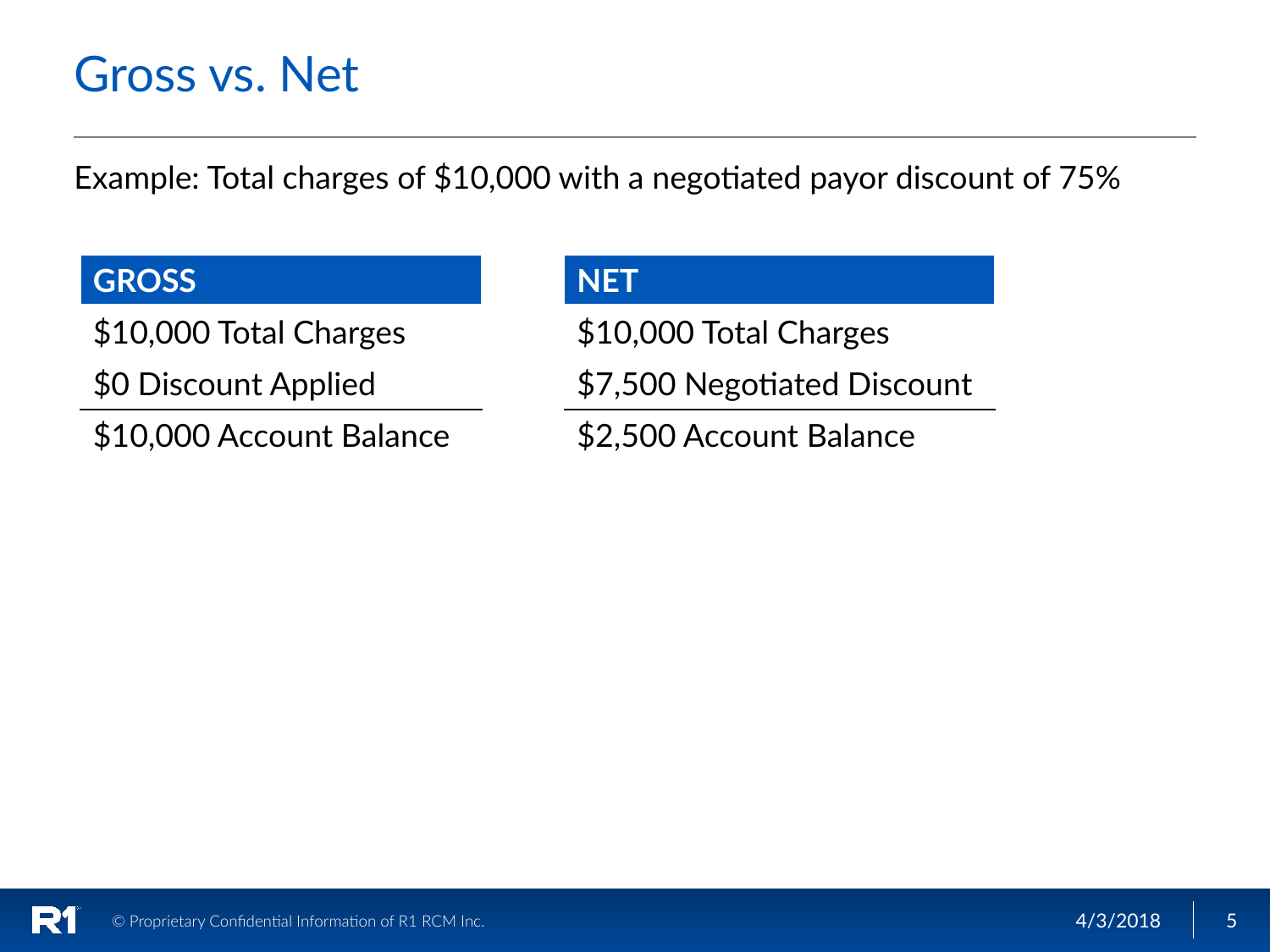

# Gross vs. Net
Example: Total charges of $10,000 with a negotiated payor discount of 75%
| GROSS |
| --- |
| $10,000 Total Charges |
| $0 Discount Applied |
| $10,000 Account Balance |
| NET |
| --- |
| $10,000 Total Charges |
| $7,500 Negotiated Discount |
| $2,500 Account Balance |